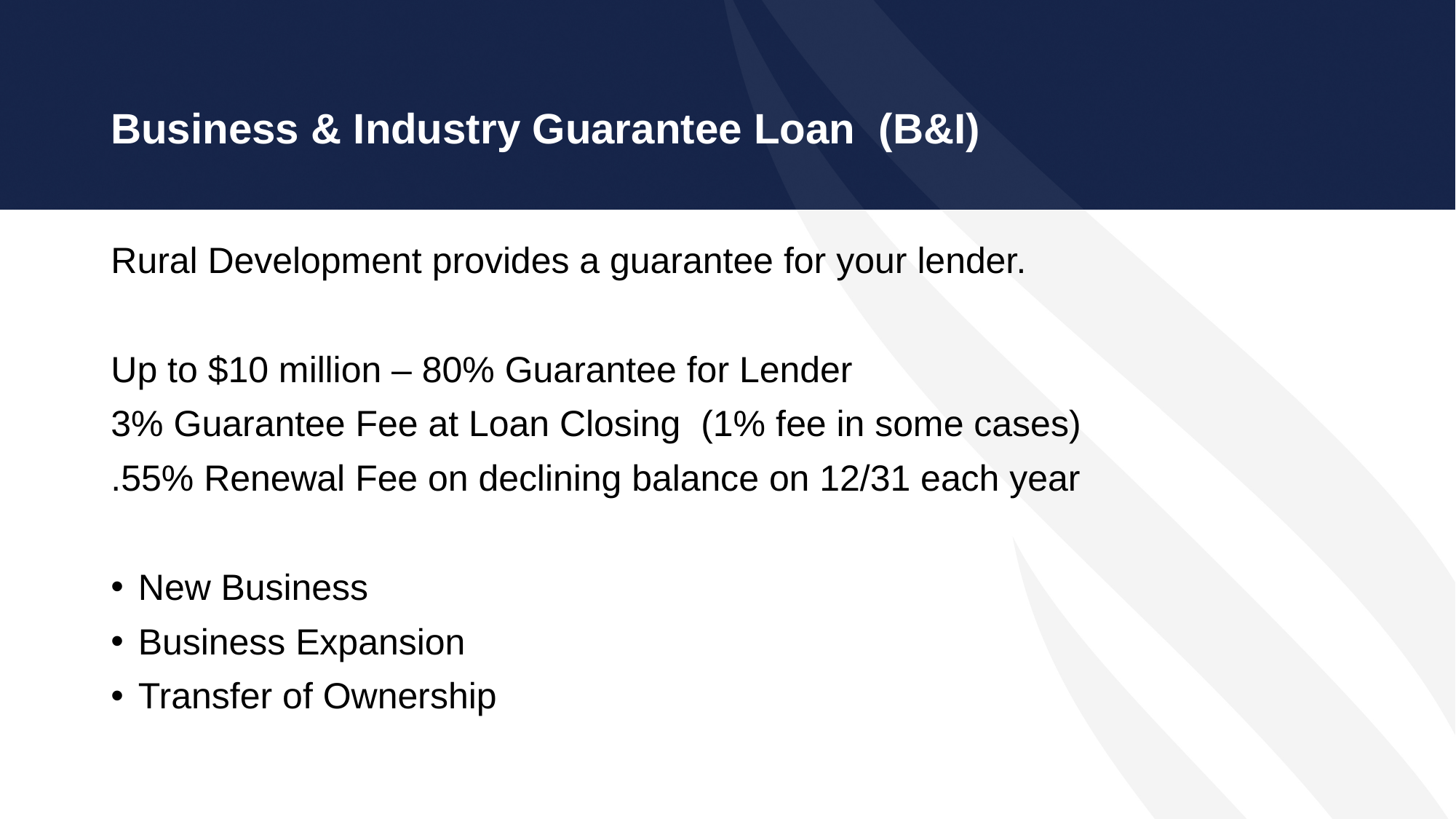

# Business & Industry Guarantee Loan  (B&I)
Rural Development provides a guarantee for your lender.

Up to $10 million – 80% Guarantee for Lender
3% Guarantee Fee at Loan Closing  (1% fee in some cases)
.55% Renewal Fee on declining balance on 12/31 each year

New Business
Business Expansion
Transfer of Ownership